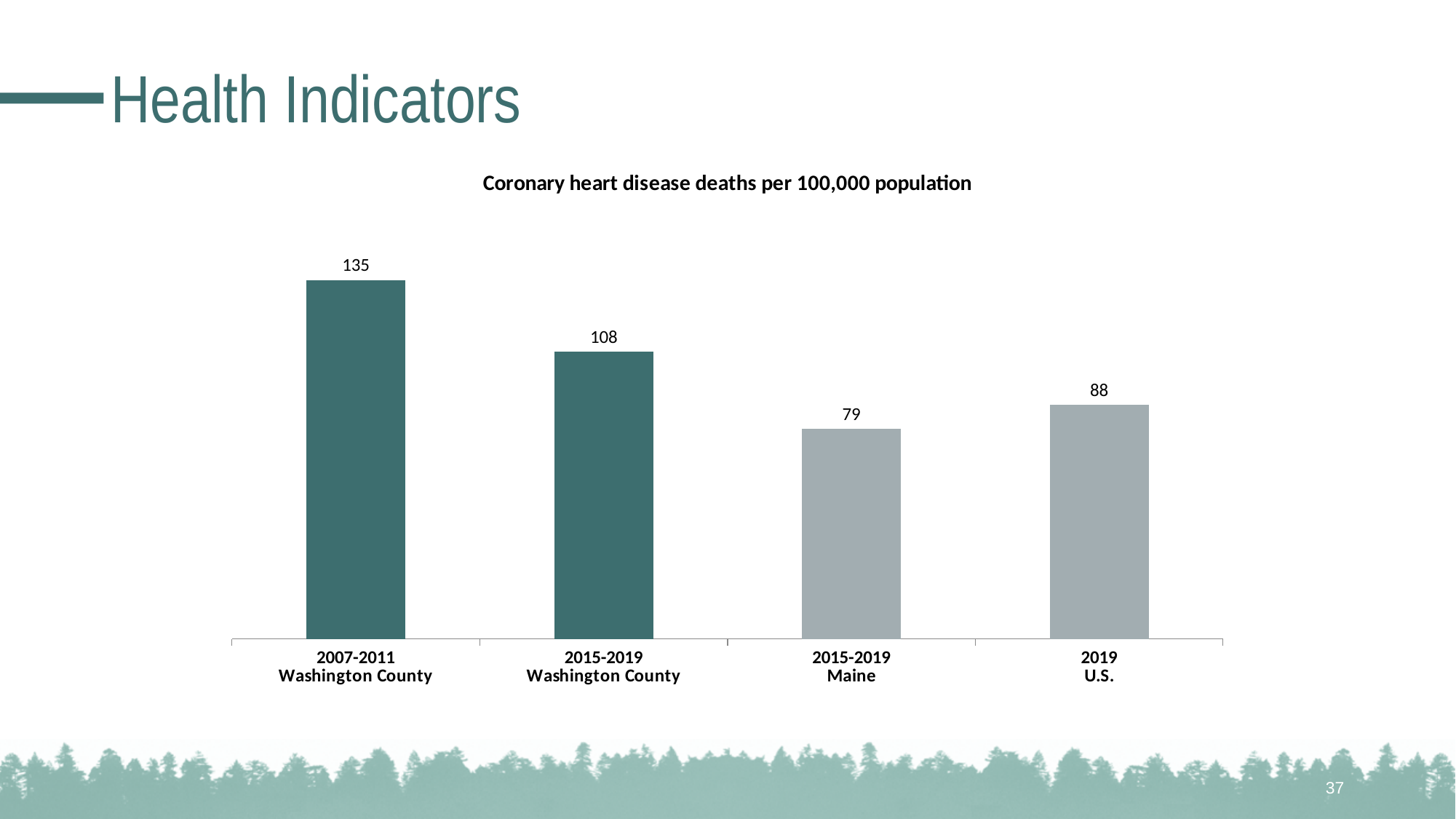

# Health Indicators

### Chart: Coronary heart disease deaths per 100,000 population

| Category | N/A |
|---|---|
| 2007-2011
Washington County | 135.0 |
| 2015-2019
Washington County | 108.0 |
| 2015-2019
Maine | 79.0 |
| 2019
U.S. | 88.0 |
37